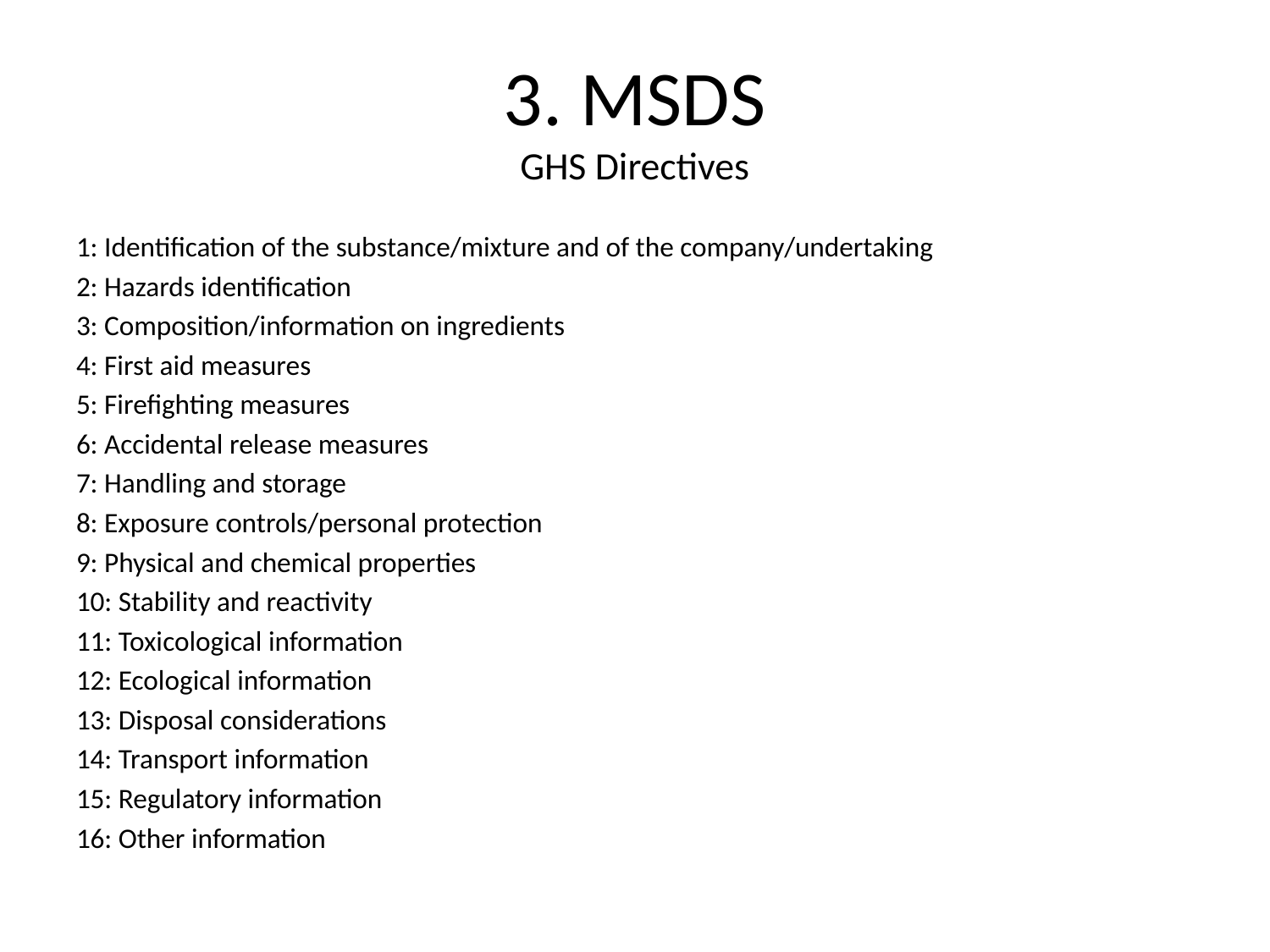

# 3. MSDS GHS Directives
1: Identification of the substance/mixture and of the company/undertaking
2: Hazards identification
3: Composition/information on ingredients
4: First aid measures
5: Firefighting measures
6: Accidental release measures
7: Handling and storage
8: Exposure controls/personal protection
9: Physical and chemical properties
10: Stability and reactivity
11: Toxicological information
12: Ecological information
13: Disposal considerations
14: Transport information
15: Regulatory information
16: Other information